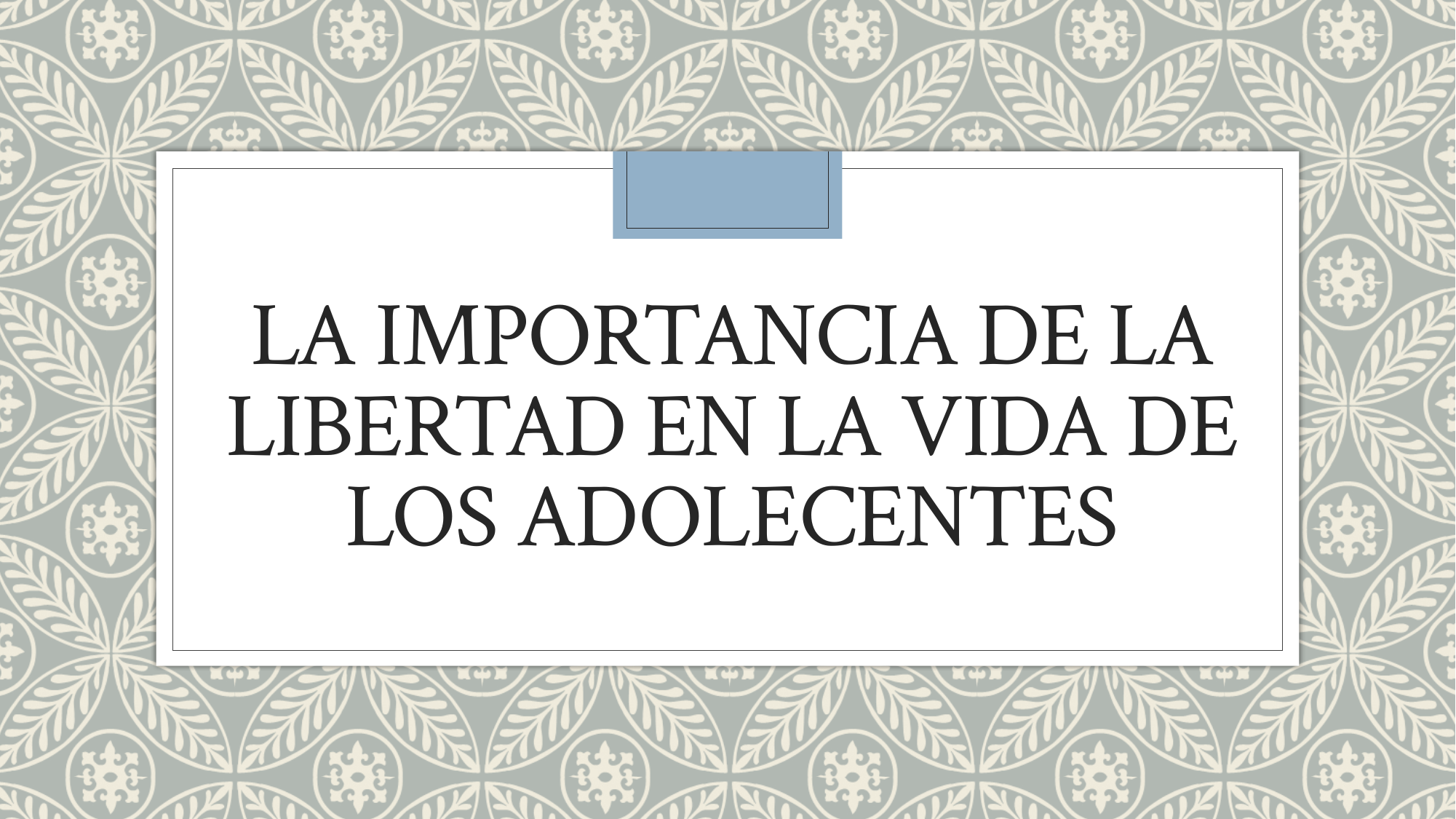

# La importancia de la libertad en la vida de los adolecentes